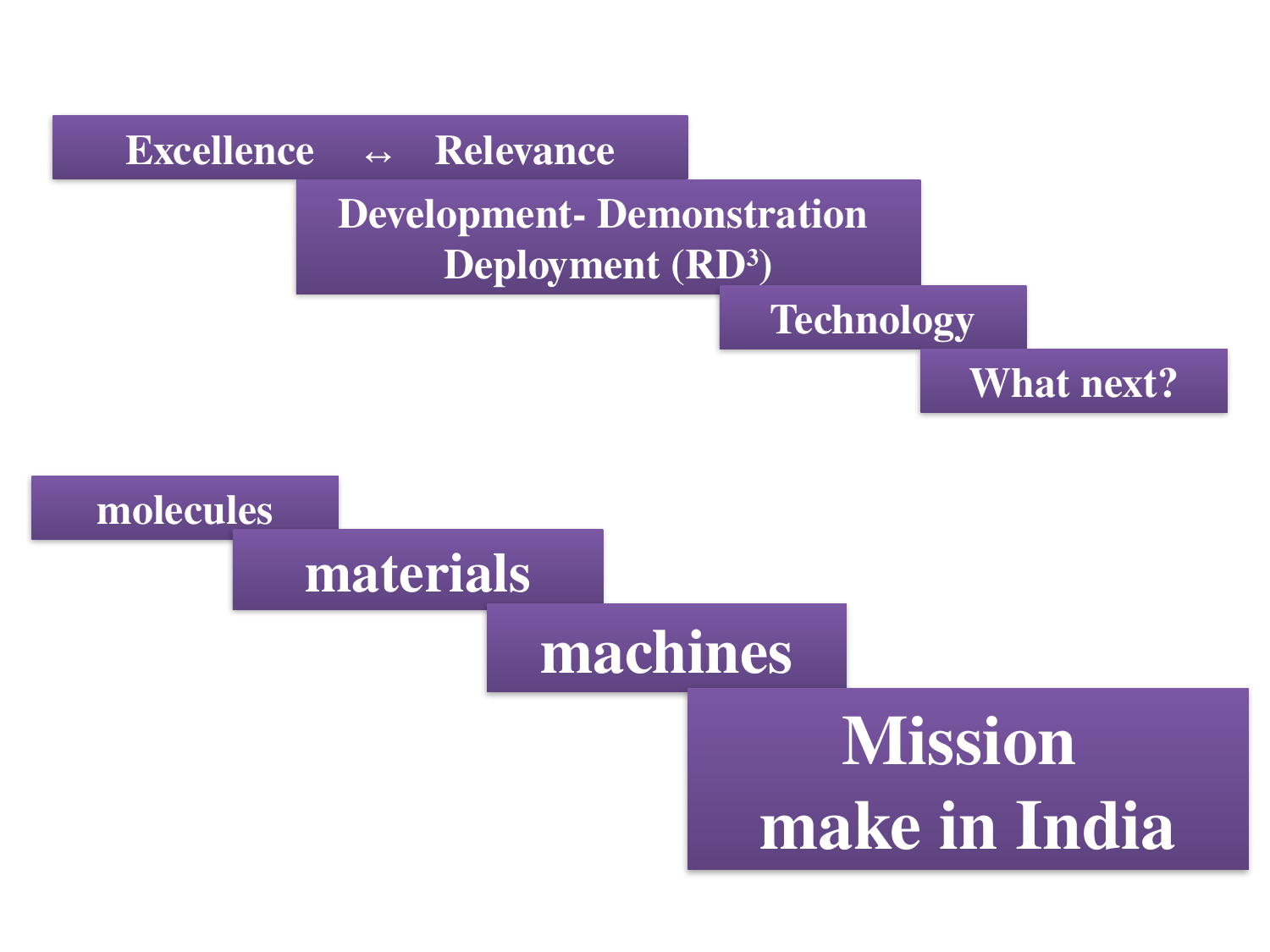

Excellence    ↔   Relevance
Development- Demonstration  Deployment (RD3)
Technology
What next?
molecules
materials
machines
Mission
make in India